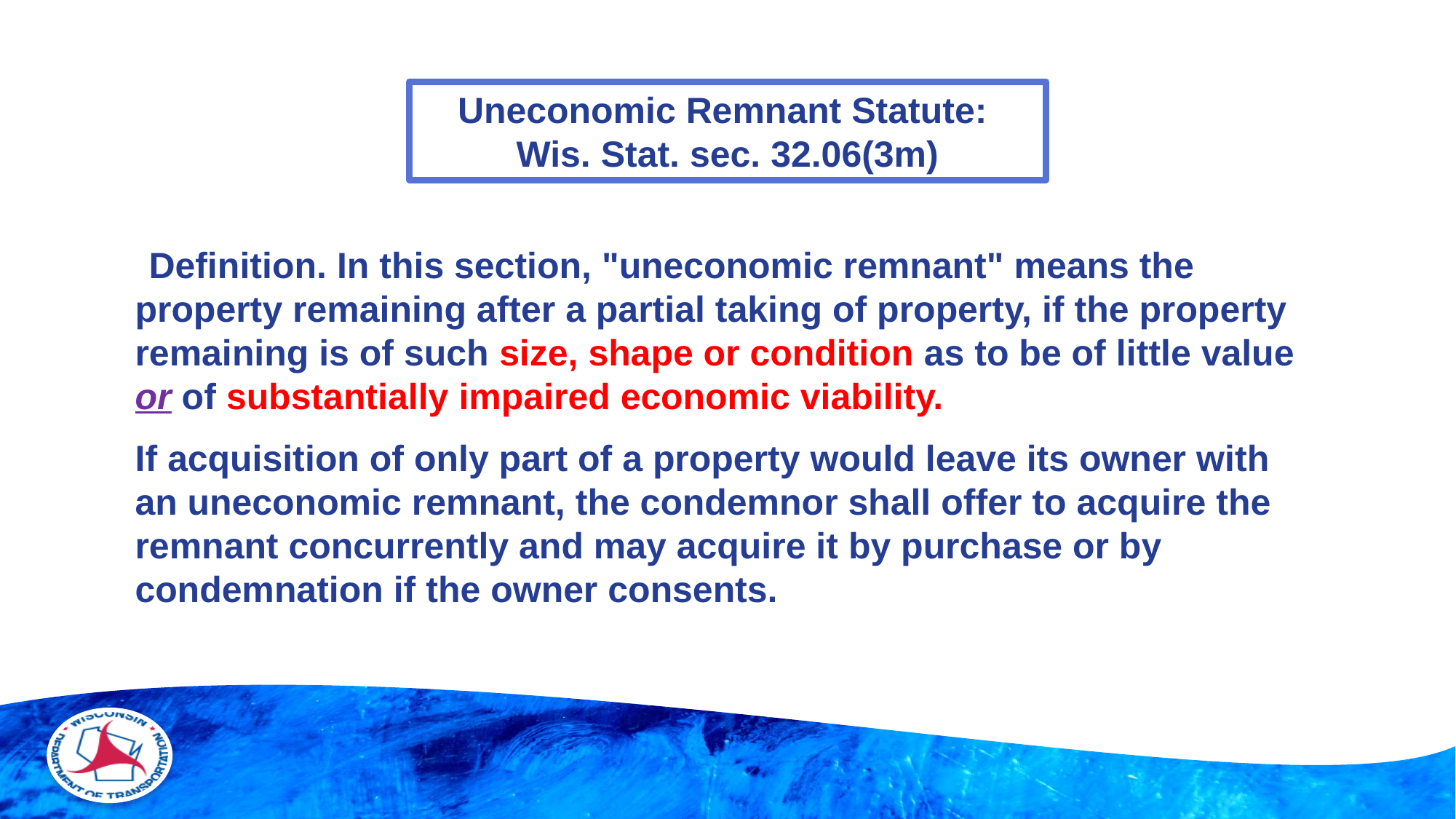

Uneconomic Remnant Statute:
Wis. Stat. sec. 32.06(3m)
 Definition. In this section, "uneconomic remnant" means the property remaining after a partial taking of property, if the property remaining is of such size, shape or condition as to be of little value or of substantially impaired economic viability.
If acquisition of only part of a property would leave its owner with an uneconomic remnant, the condemnor shall offer to acquire the remnant concurrently and may acquire it by purchase or by condemnation if the owner consents.